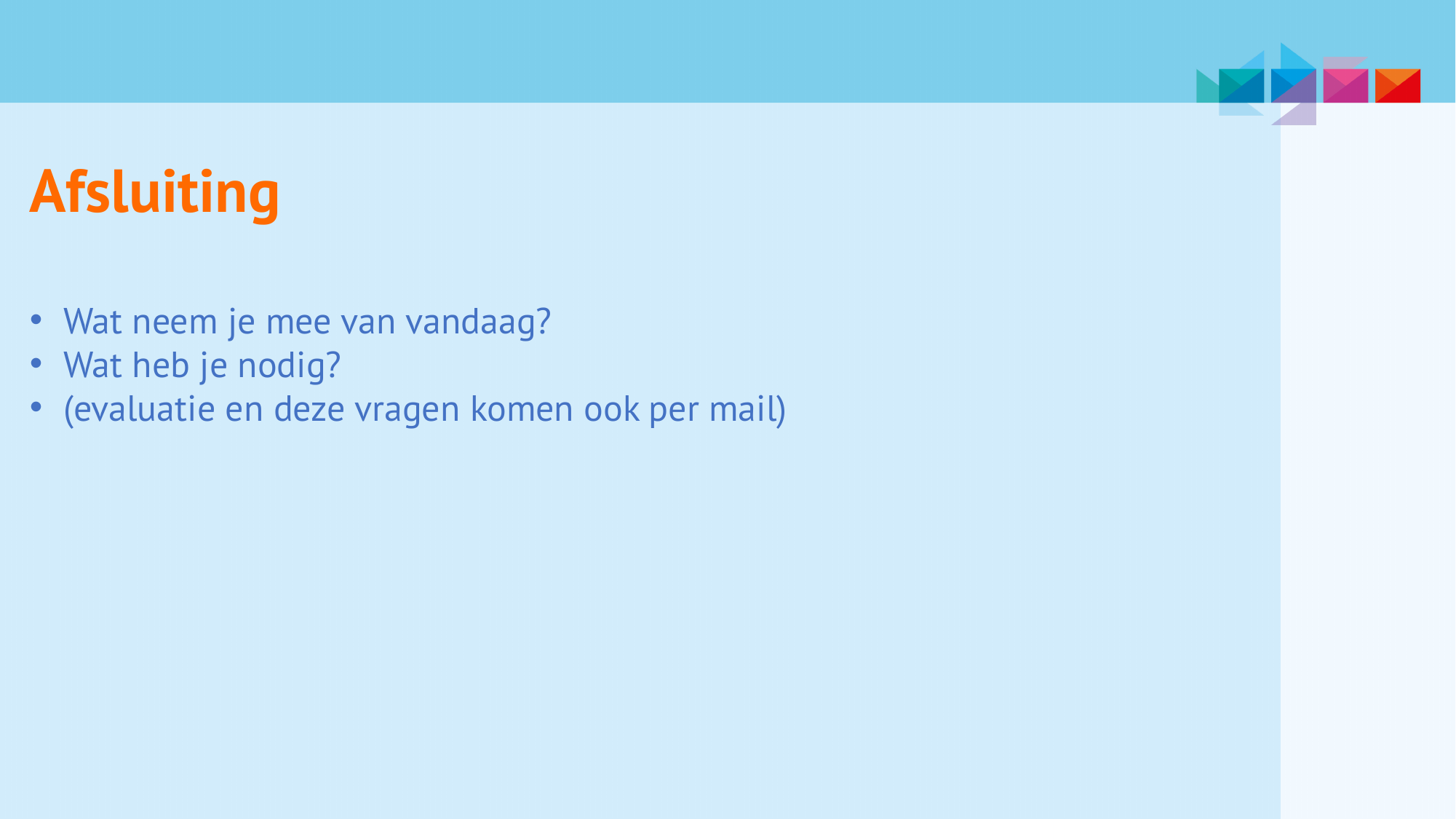

Afsluiting

Wat neem je mee van vandaag?
Wat heb je nodig?
(evaluatie en deze vragen komen ook per mail)